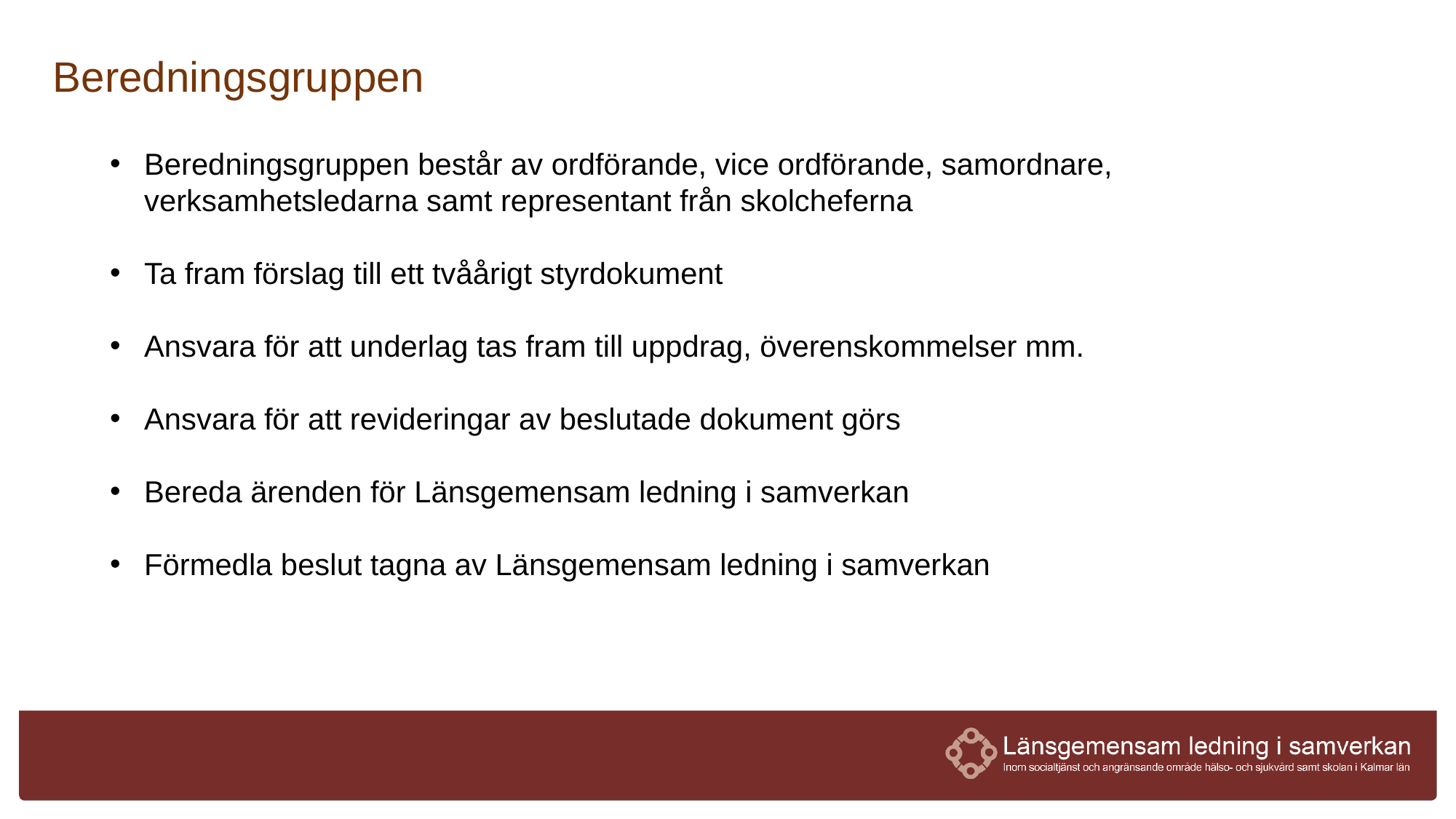

Beredningsgruppen

Beredningsgruppen består av ordförande, vice ordförande, samordnare, verksamhetsledarna samt representant från skolcheferna
Ta fram förslag till ett tvåårigt styrdokument
Ansvara för att underlag tas fram till uppdrag, överenskommelser mm.
Ansvara för att revideringar av beslutade dokument görs
Bereda ärenden för Länsgemensam ledning i samverkan
Förmedla beslut tagna av Länsgemensam ledning i samverkan